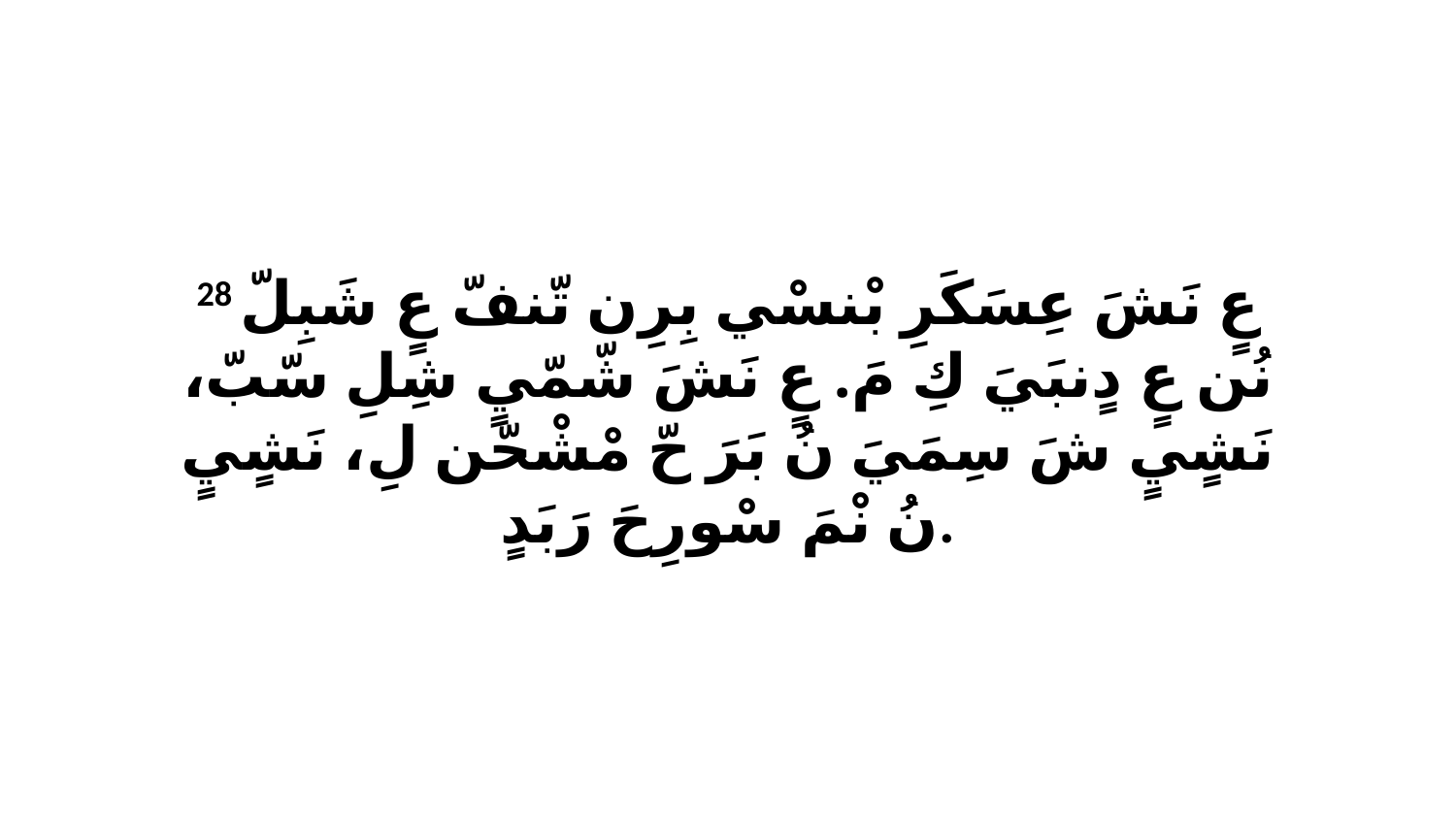

28 عٍ نَشَ عِسَكَرِ بْنسْي بِرِن تّنفّ عٍ شَبِلّ نُن عٍ دٍنبَيَ كِ مَ. عٍ نَشَ شّمّيٍ شِلِ سّبّ، نَشٍيٍ شَ سِمَيَ نُ بَرَ حّ مْشْحّن لِ، نَشٍيٍ نُ نْمَ سْورِحَ رَبَدٍ.